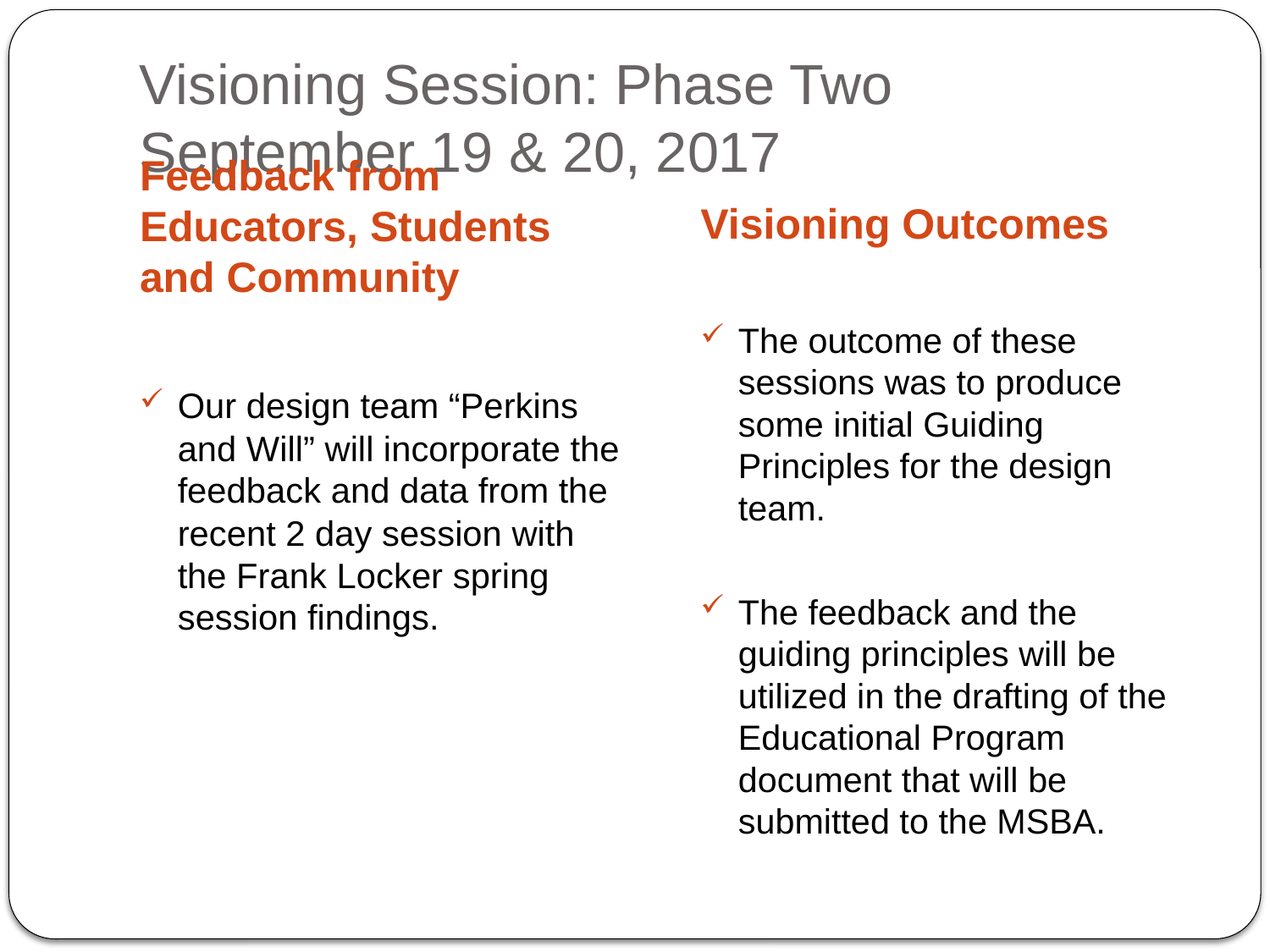

# Visioning Session: Phase Two September 19 & 20, 2017
Visioning Outcomes
Feedback from Educators, Students and Community

Our design team “Perkins and Will” will incorporate the feedback and data from the recent 2 day session with the Frank Locker spring session findings.
The outcome of these sessions was to produce some initial Guiding Principles for the design team.

The feedback and the guiding principles will be utilized in the drafting of the  Educational Program document that will be submitted to the MSBA.